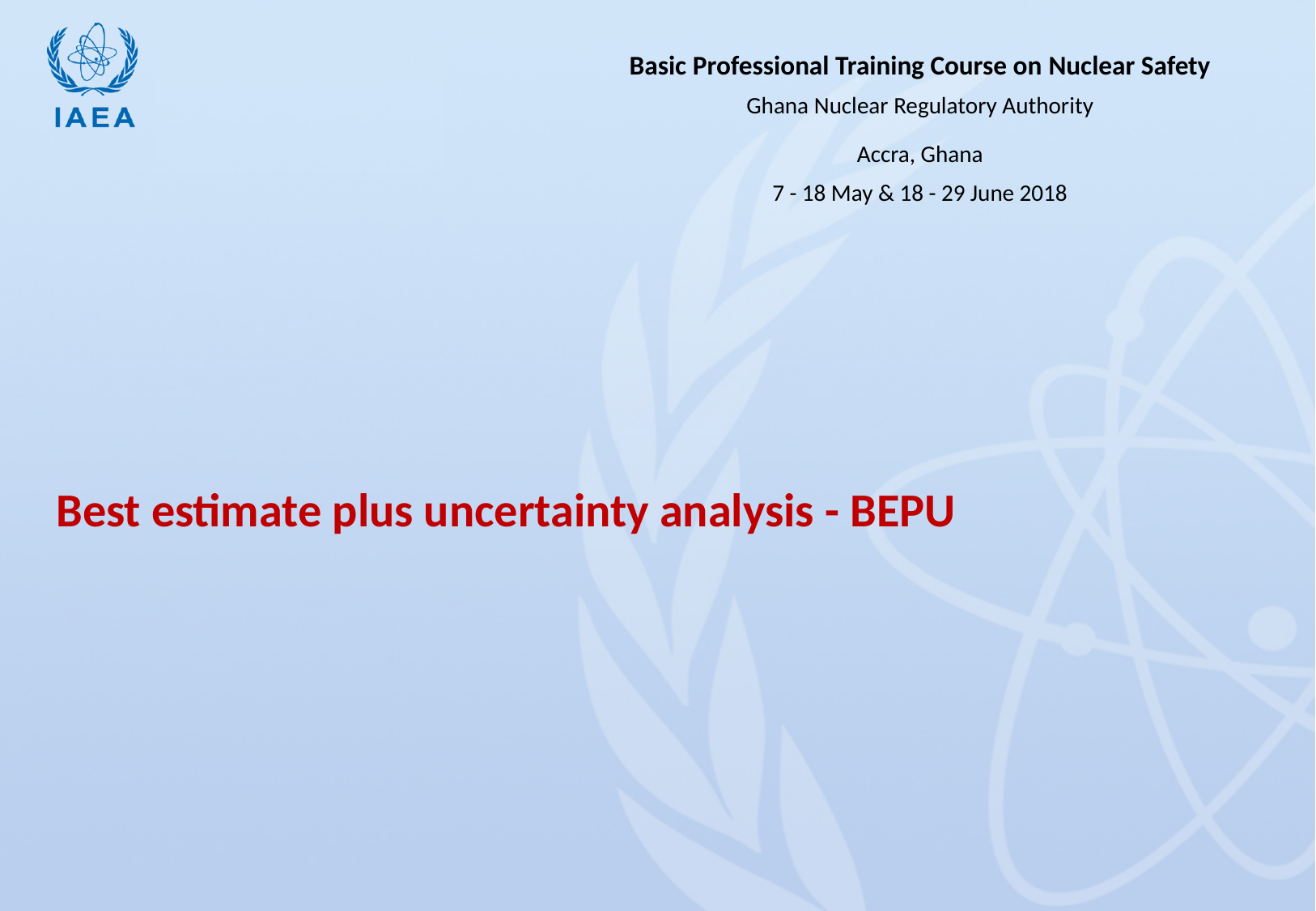

Best estimate plus uncertainty analysis - BEPU